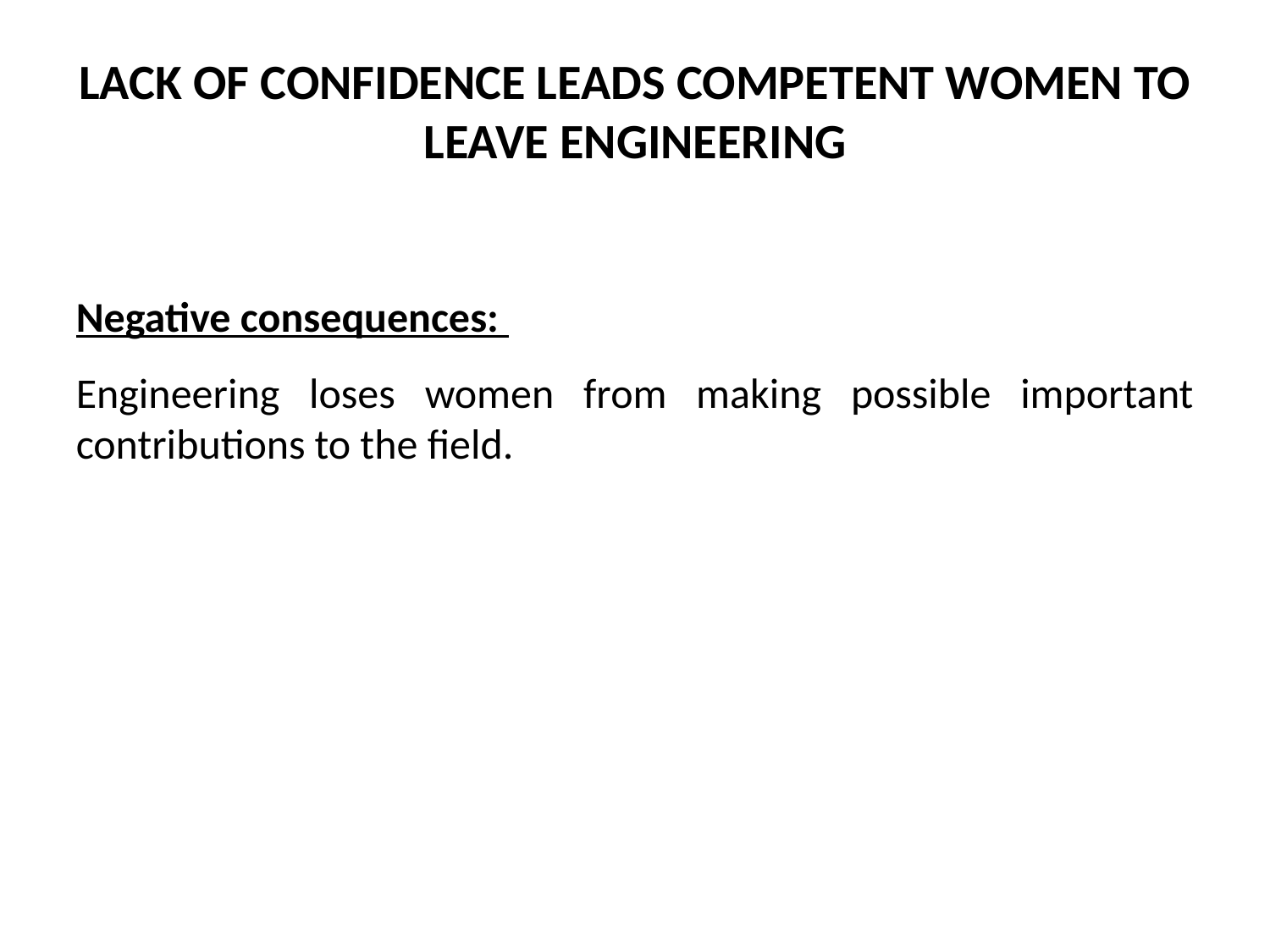

Lack of confidence leads COMPETENT women to leave engineering

Negative consequences:

Engineering loses women from making possible important contributions to the field.